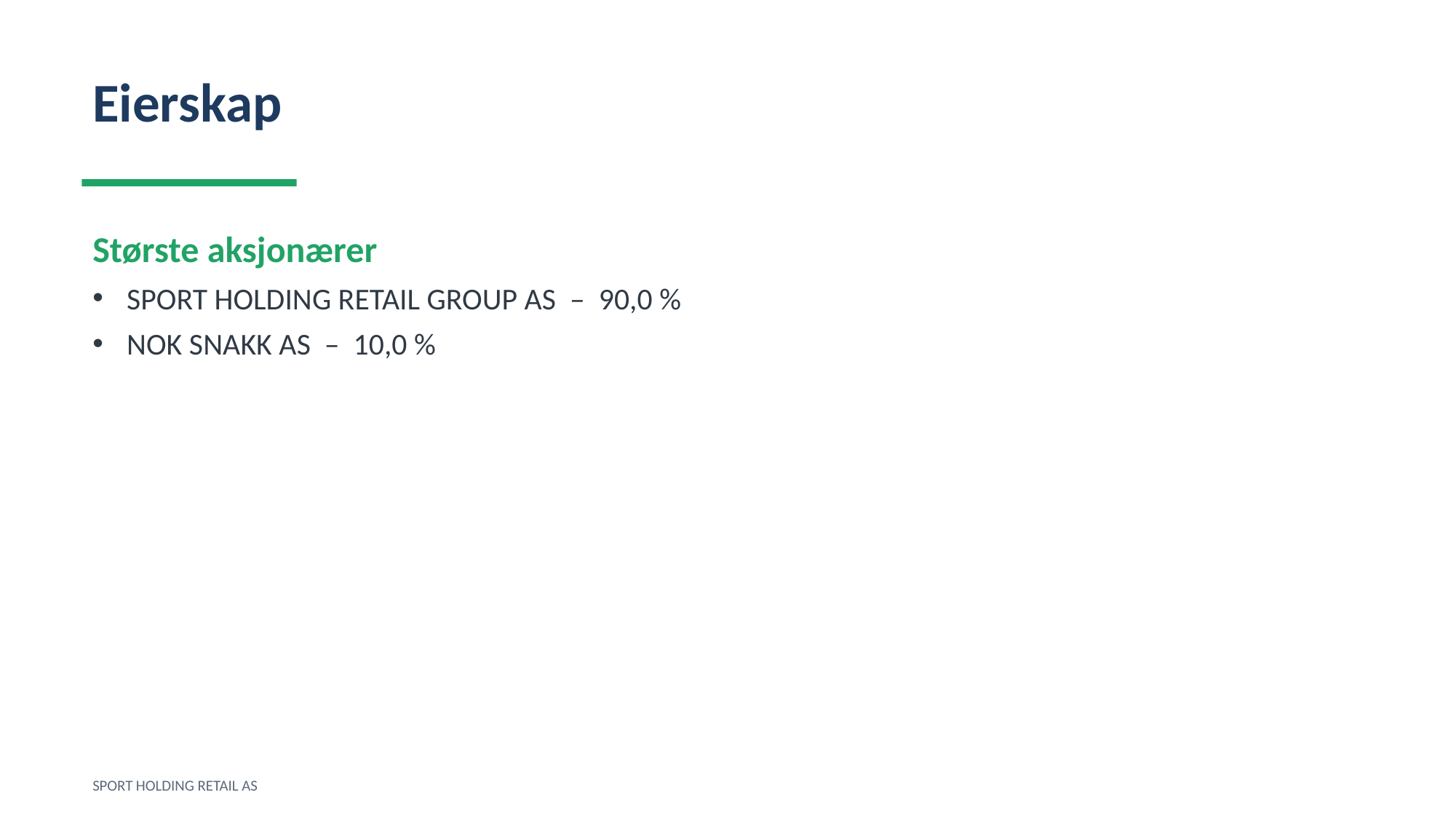

Eierskap

Største aksjonærer
SPORT HOLDING RETAIL GROUP AS  –  90,0 %
NOK SNAKK AS  –  10,0 %
SPORT HOLDING RETAIL AS